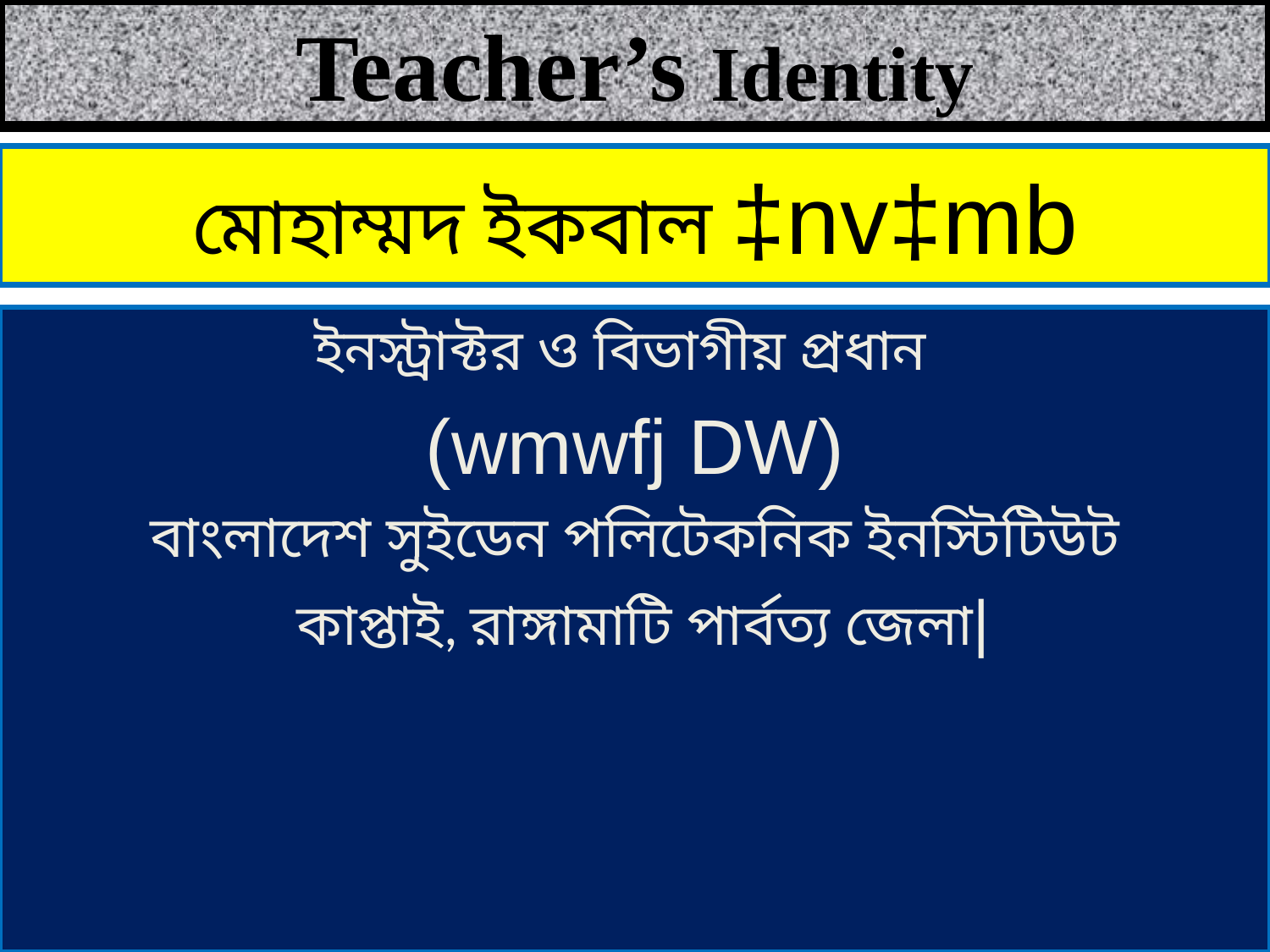

Teacher’s Identity
# মোহাম্মদ ইকবাল ‡nv‡mb
ইনস্ট্রাক্টর ও বিভাগীয় প্রধান
(wmwfj DW)
বাংলাদেশ সুইডেন পলিটেকনিক ইনস্টিটিউট
 কাপ্তাই, রাঙ্গামাটি পার্বত্য জেলা|